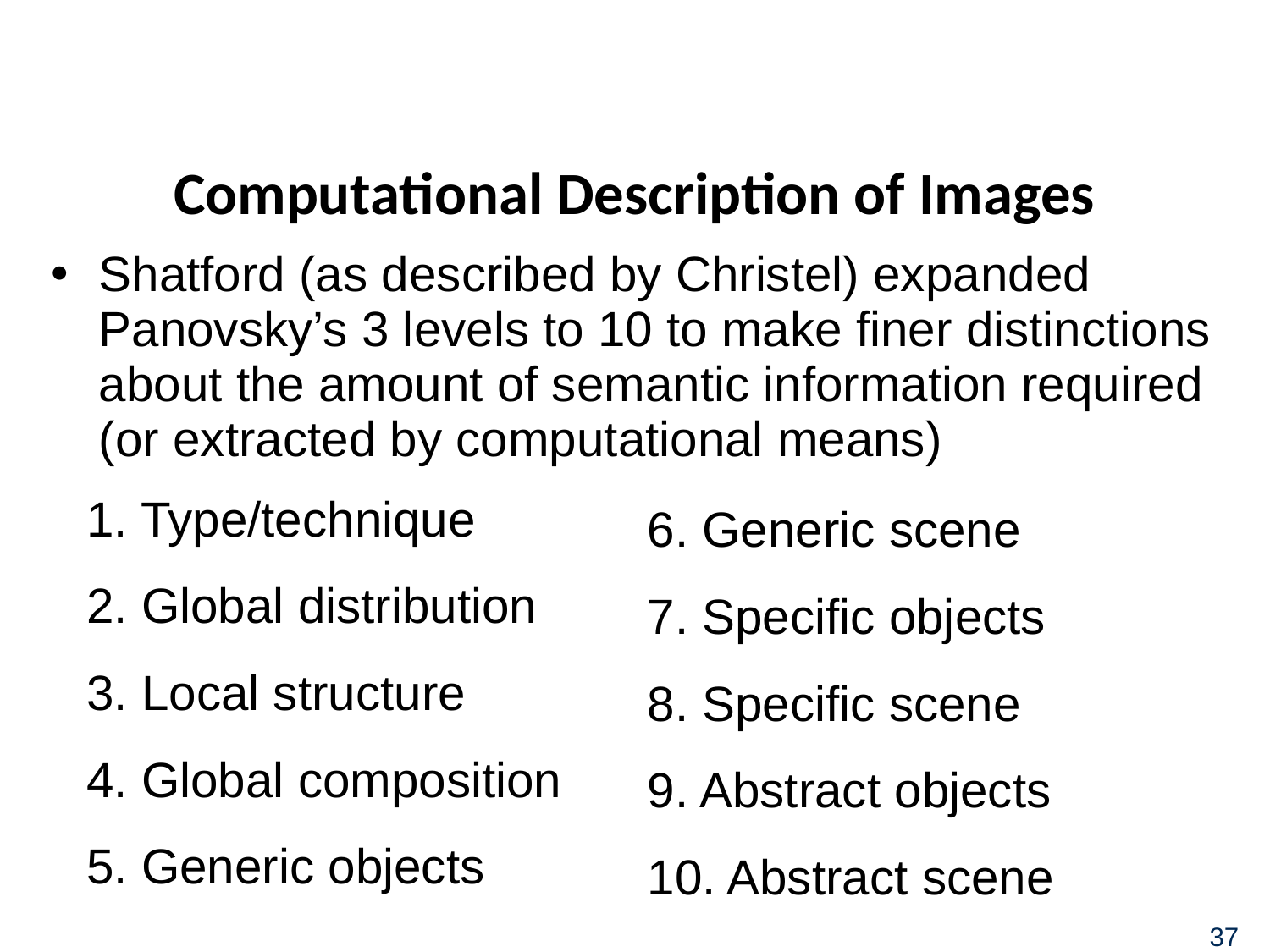

# Computational Description of Images
Shatford (as described by Christel) expanded Panovsky’s 3 levels to 10 to make finer distinctions about the amount of semantic information required (or extracted by computational means)
1. Type/technique
2. Global distribution
3. Local structure
4. Global composition
5. Generic objects
6. Generic scene
7. Specific objects
8. Specific scene
9. Abstract objects
10. Abstract scene

37